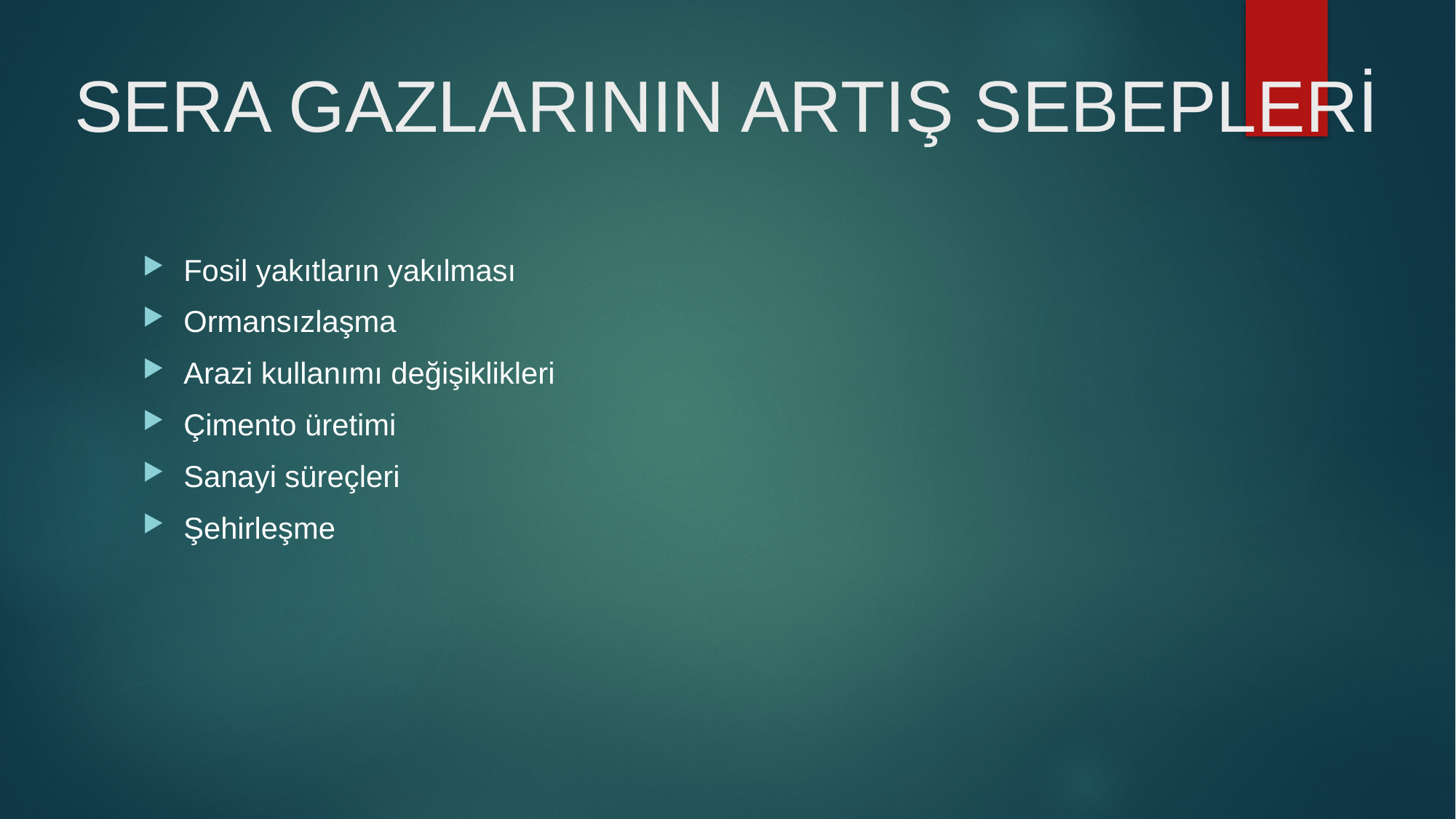

# SERA GAZLARININ ARTIŞ SEBEPLERİ
Fosil yakıtların yakılması
Ormansızlaşma
Arazi kullanımı değişiklikleri
Çimento üretimi
Sanayi süreçleri
Şehirleşme